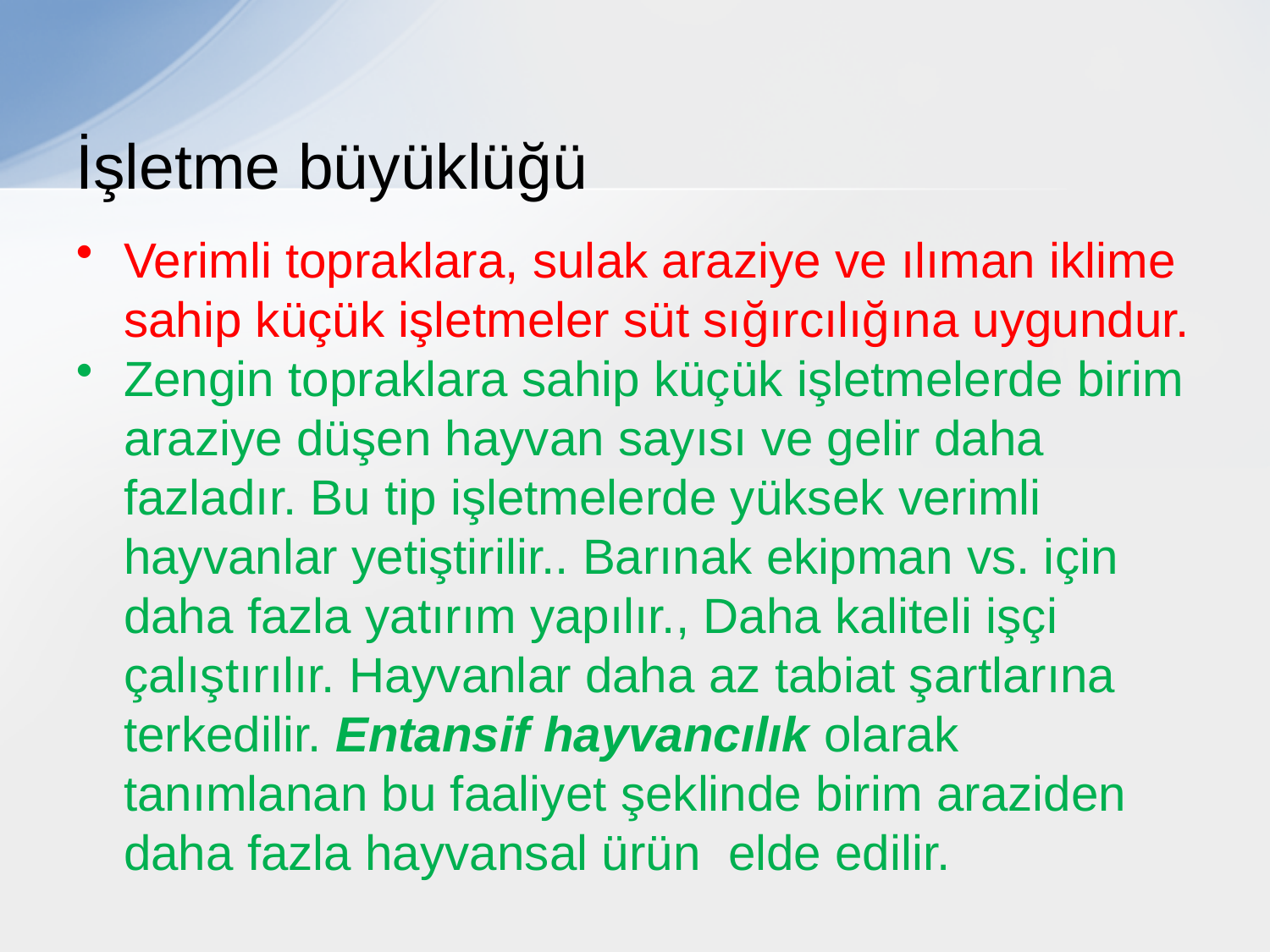

# İşletme büyüklüğü
Verimli topraklara, sulak araziye ve ılıman iklime sahip küçük işletmeler süt sığırcılığına uygundur.
Zengin topraklara sahip küçük işletmelerde birim araziye düşen hayvan sayısı ve gelir daha fazladır. Bu tip işletmelerde yüksek verimli hayvanlar yetiştirilir.. Barınak ekipman vs. için daha fazla yatırım yapılır., Daha kaliteli işçi çalıştırılır. Hayvanlar daha az tabiat şartlarına terkedilir. Entansif hayvancılık olarak tanımlanan bu faaliyet şeklinde birim araziden daha fazla hayvansal ürün  elde edilir.